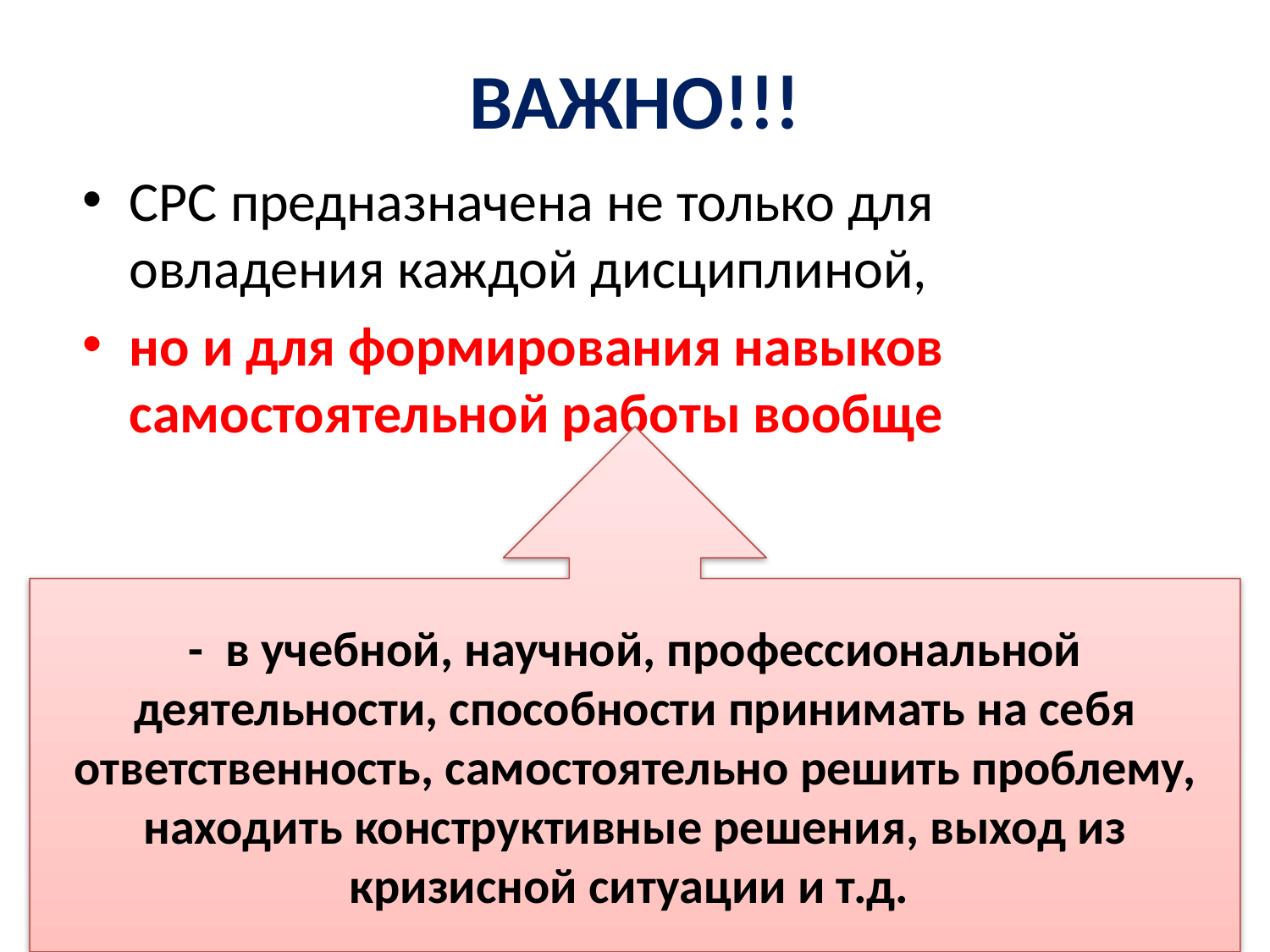

# ВАЖНО!!!
СРС предназначена не только для овладения каждой дисциплиной,
но и для формирования навыков самостоятельной работы вообще
-  в учебной, научной, профессиональной деятельности, способности принимать на себя ответственность, самостоятельно решить проблему, находить конструктивные решения, выход из кризисной ситуации и т.д.